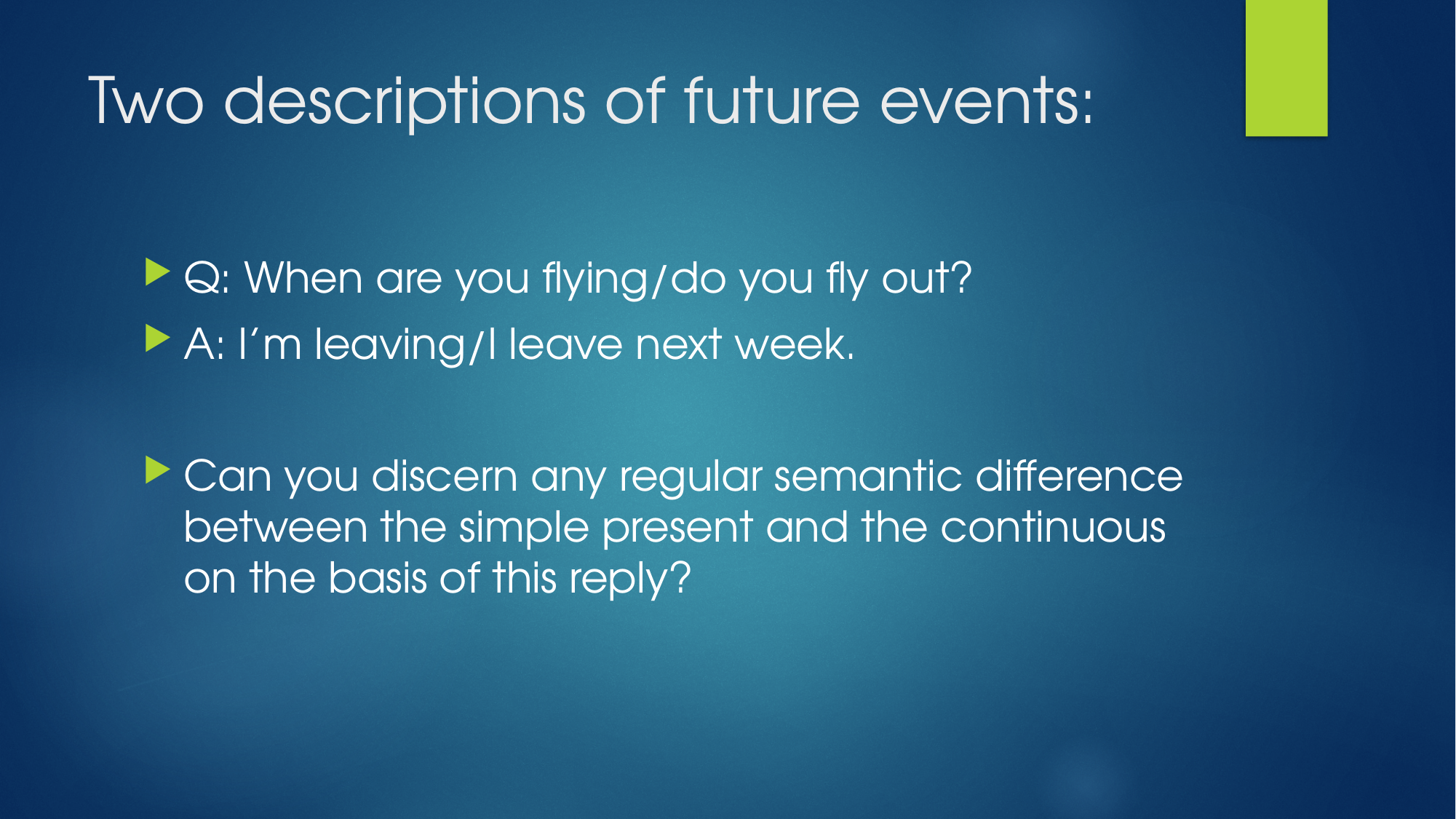

# Two descriptions of future events:
Q: When are you flying/do you fly out?
A: I’m leaving/I leave next week.

Can you discern any regular semantic difference between the simple present and the continuous on the basis of this reply?